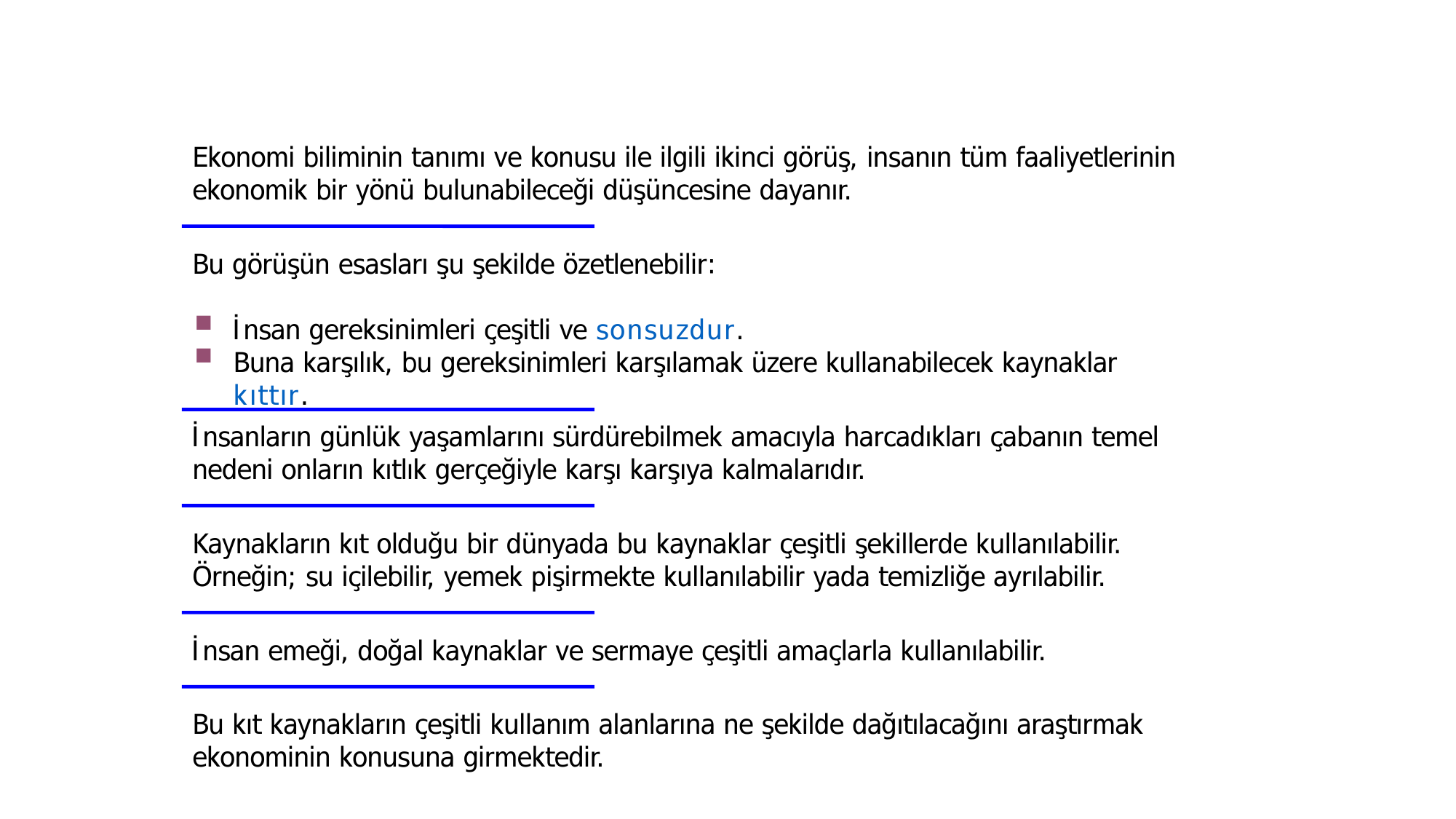

Ekonomi biliminin tanımı ve konusu ile ilgili ikinci görüş, insanın tüm faaliyetlerinin ekonomik bir yönü bulunabileceği düşüncesine dayanır.

Bu görüşün esasları şu şekilde özetlenebilir:

İnsan gereksinimleri çeşitli ve sonsuzdur.
Buna karşılık, bu gereksinimleri karşılamak üzere kullanabilecek kaynaklar kıttır.

İnsanların günlük yaşamlarını sürdürebilmek amacıyla harcadıkları çabanın temel nedeni onların kıtlık gerçeğiyle karşı karşıya kalmalarıdır.

Kaynakların kıt olduğu bir dünyada bu kaynaklar çeşitli şekillerde kullanılabilir. Örneğin; su içilebilir, yemek pişirmekte kullanılabilir yada temizliğe ayrılabilir.

İnsan emeği, doğal kaynaklar ve sermaye çeşitli amaçlarla kullanılabilir.

Bu kıt kaynakların çeşitli kullanım alanlarına ne şekilde dağıtılacağını araştırmak ekonominin konusuna girmektedir.